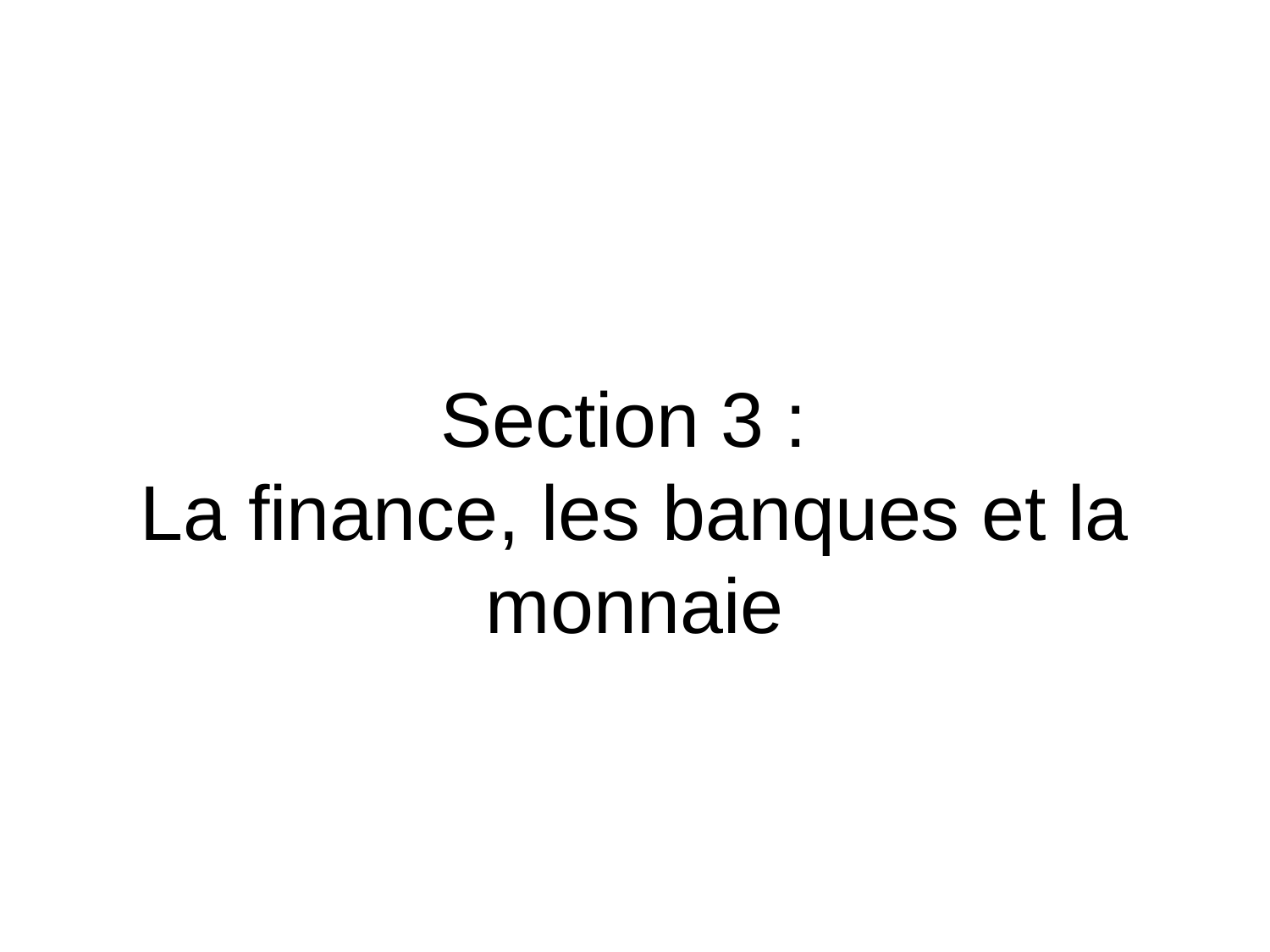

# Section 3 : La finance, les banques et la monnaie